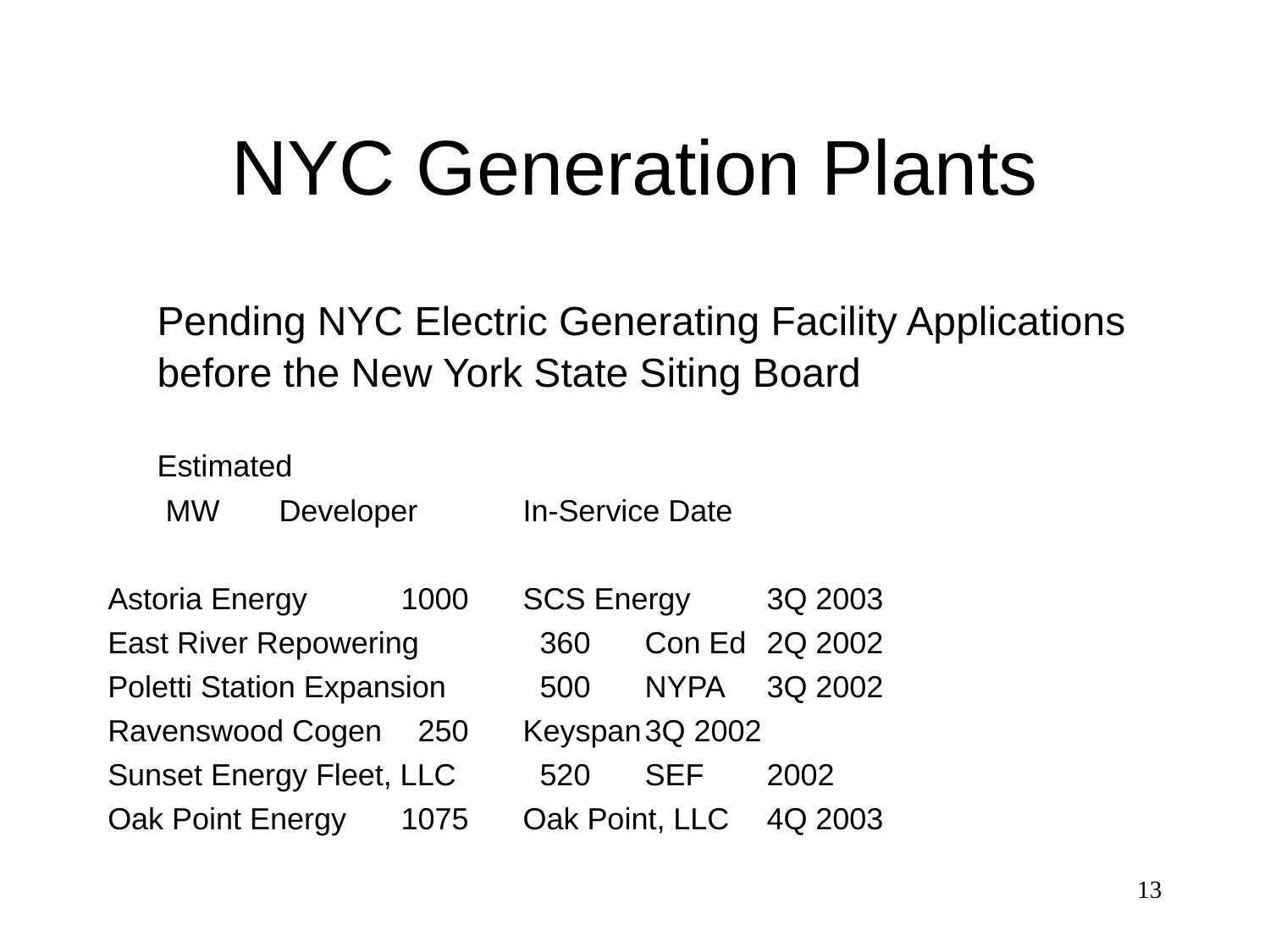

# NYC Generation Plants
	Pending NYC Electric Generating Facility Applications before the New York State Siting Board

							Estimated
				 MW	Developer 	In-Service Date

Astoria Energy		1000	SCS Energy	3Q 2003
East River Repowering	  360	Con Ed		2Q 2002
Poletti Station Expansion	  500	NYPA		3Q 2002
Ravenswood Cogen	  250	Keyspan		3Q 2002
Sunset Energy Fleet, LLC	  520	SEF		2002
Oak Point Energy		1075	Oak Point, LLC	4Q 2003
13